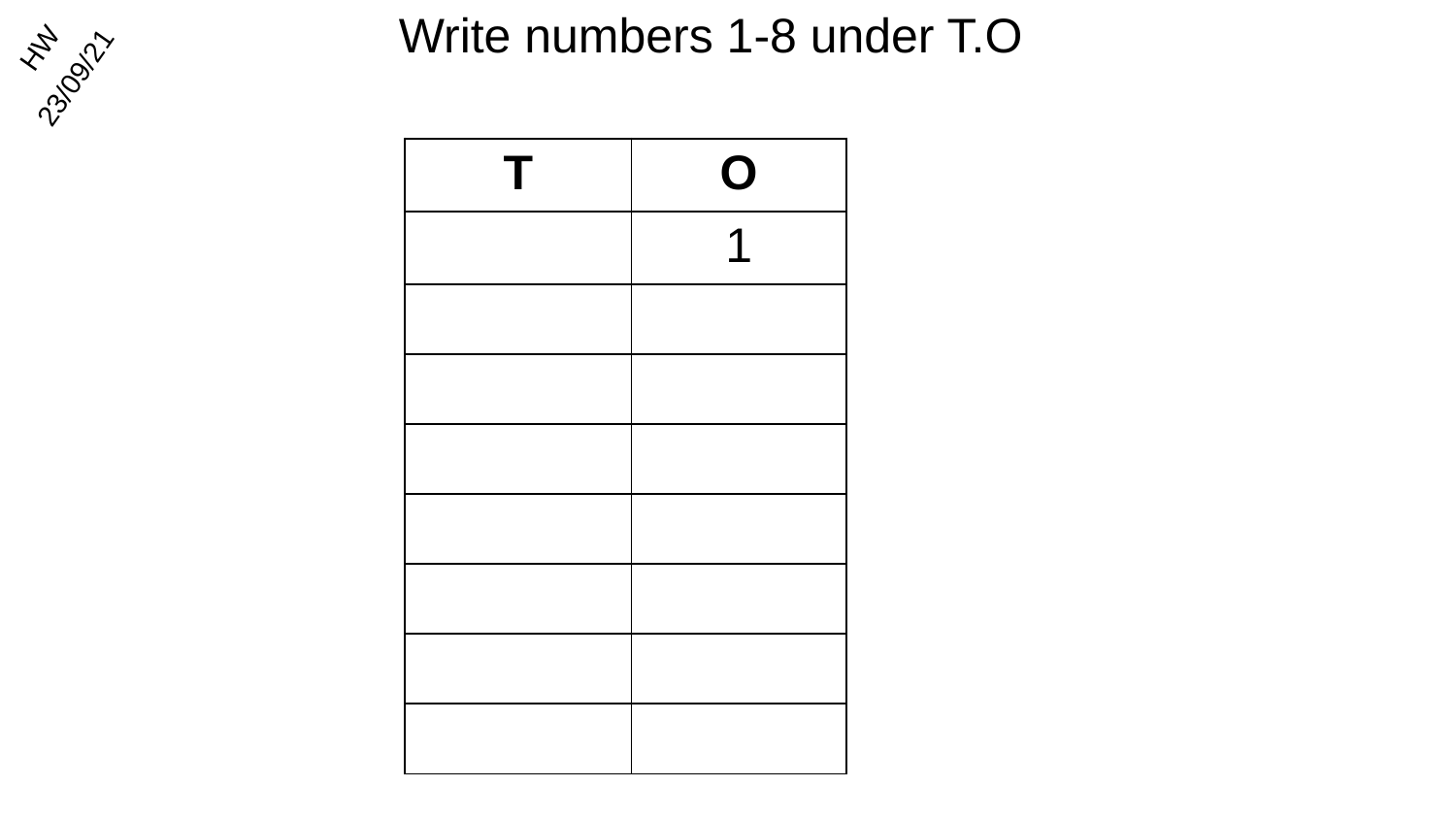

# Write numbers 1-8 under T.O
HW
23/09/21
| T | O |
| --- | --- |
|  | 1 |
|  |  |
|  |  |
|  |  |
|  |  |
|  |  |
|  |  |
|  |  |